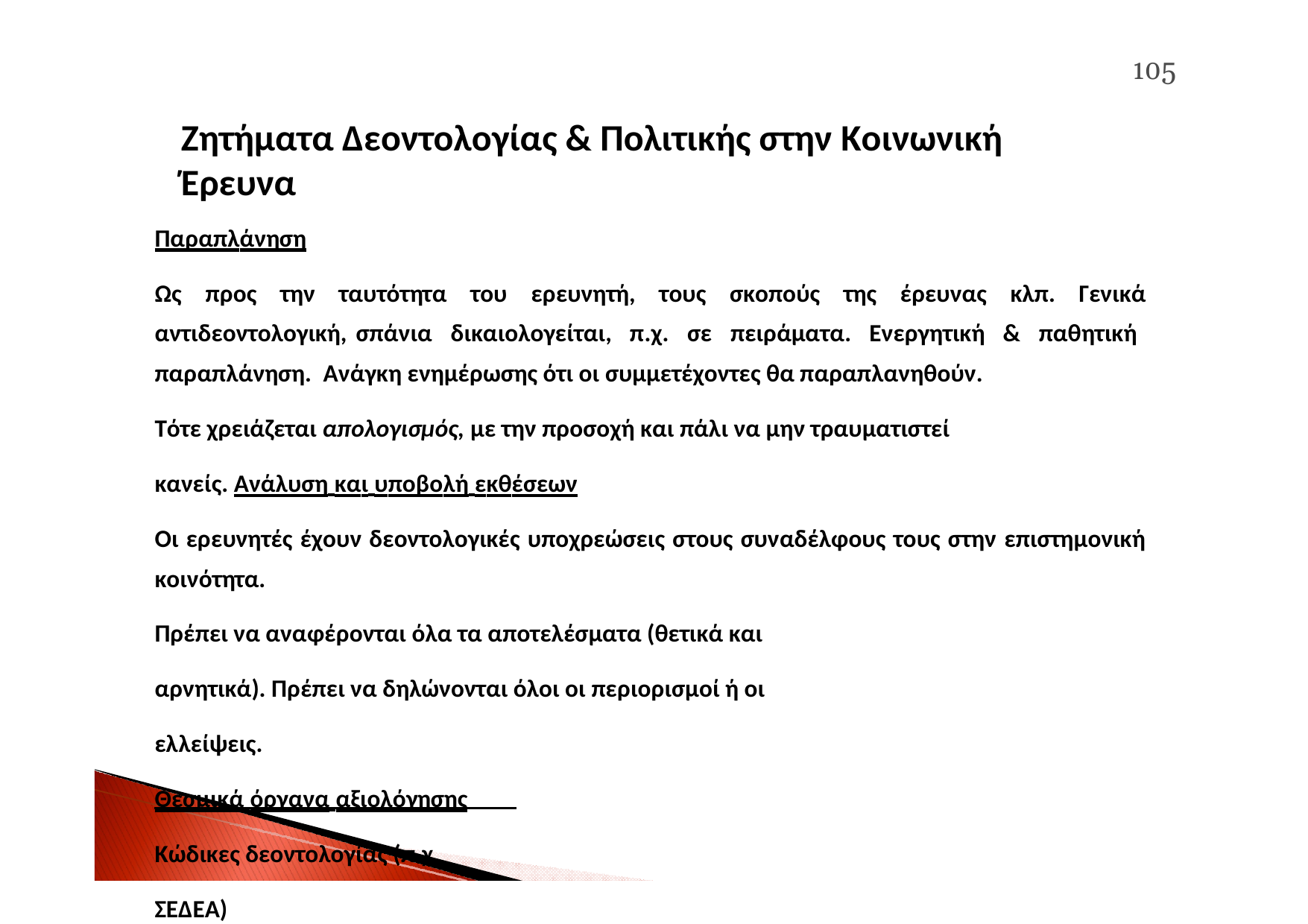

105
Ζητήματα Δεοντολογίας & Πολιτικής στην Κοινωνική Έρευνα
Παραπλάνηση
Ως προς την ταυτότητα του ερευνητή, τους σκοπούς της έρευνας κλπ. Γενικά αντιδεοντολογική, σπάνια  δικαιολογείται,  π.χ.  σε  πειράματα.  Ενεργητική  &  παθητική  παραπλάνηση.  Ανάγκη ενημέρωσης ότι οι συμμετέχοντες θα παραπλανηθούν.
Τότε χρειάζεται απολογισμός, με την προσοχή και πάλι να μην τραυματιστεί κανείς. Ανάλυση και υποβολή εκθέσεων
Οι ερευνητές έχουν δεοντολογικές υποχρεώσεις στους συναδέλφους τους στην επιστημονική κοινότητα.
Πρέπει να αναφέρονται όλα τα αποτελέσματα (θετικά και αρνητικά). Πρέπει να δηλώνονται όλοι οι περιορισμοί ή οι ελλείψεις.
Θεσμικά όργανα αξιολόγησης Κώδικες δεοντολογίας (π.χ. ΣΕΔΕΑ)